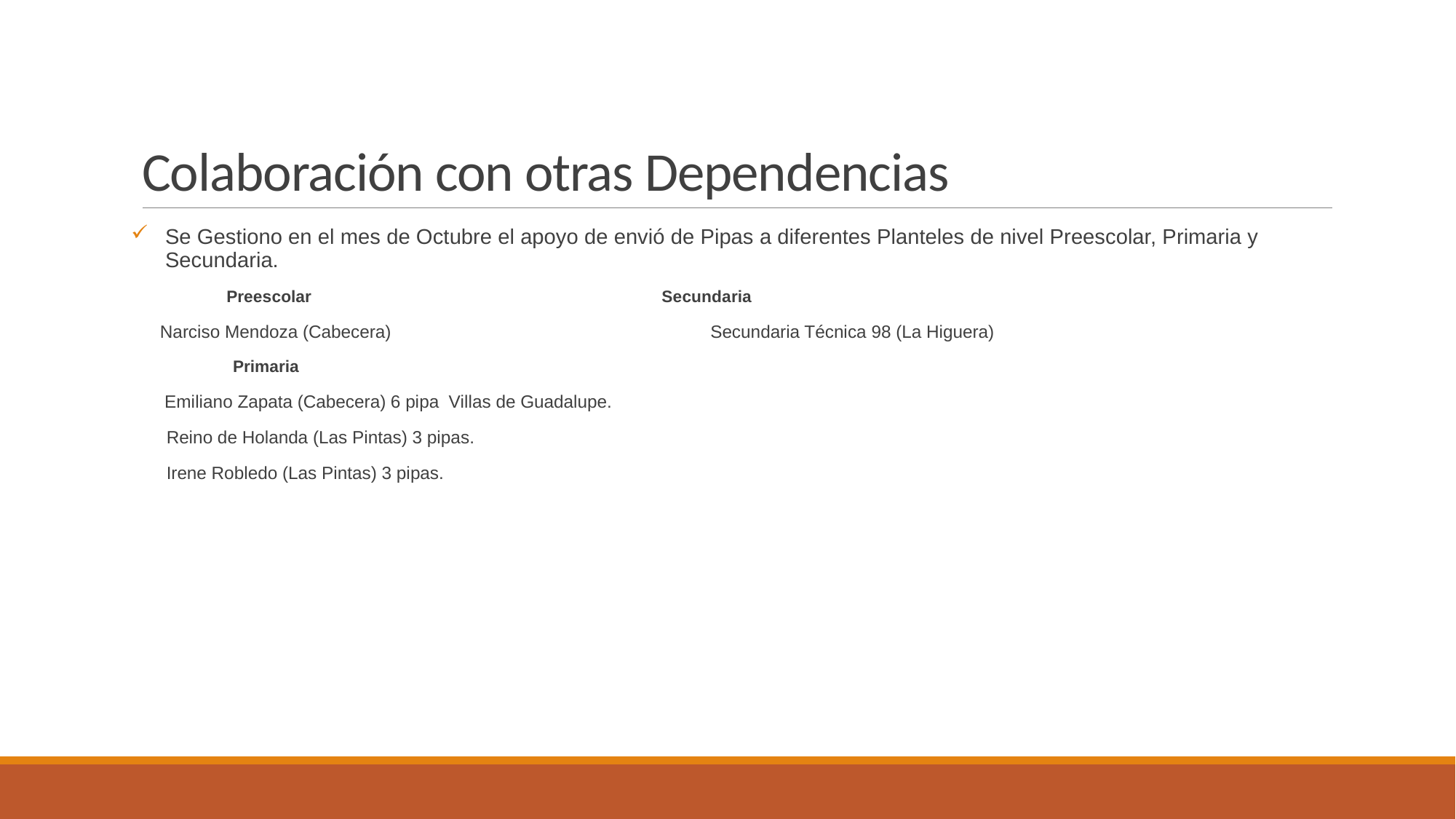

# Colaboración con otras Dependencias
Se Gestiono en el mes de Octubre el apoyo de envió de Pipas a diferentes Planteles de nivel Preescolar, Primaria y Secundaria.
                     Preescolar                                                                             Secundaria
    Narciso Mendoza (Cabecera)                                                                 Secundaria Técnica 98 (La Higuera)
                    Primaria
     Emiliano Zapata (Cabecera) 6 pipa  Villas de Guadalupe.
     Reino de Holanda (Las Pintas) 3 pipas.
     Irene Robledo (Las Pintas) 3 pipas.